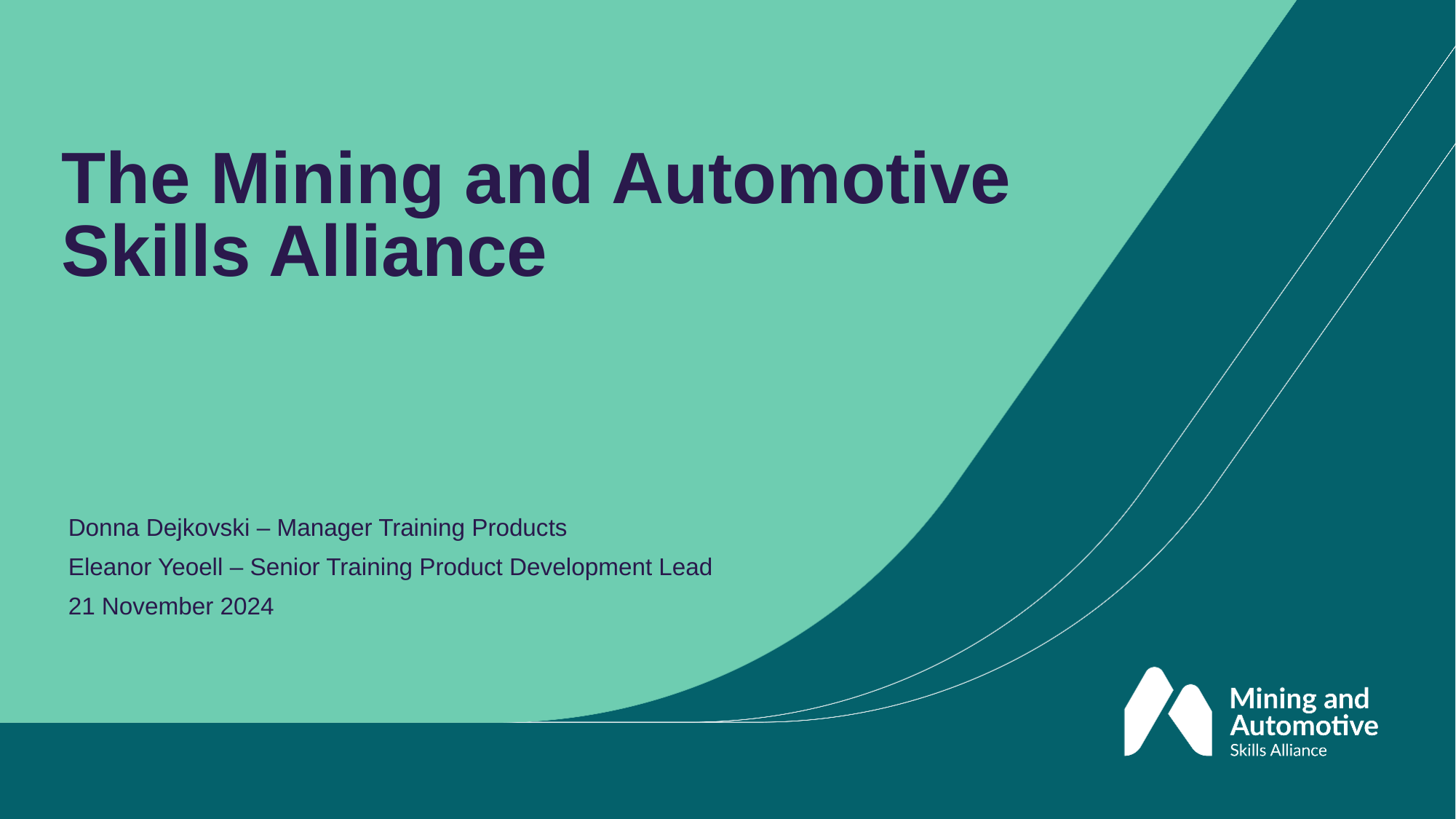

The Mining and Automotive Skills Alliance

Donna Dejkovski – Manager Training Products
Eleanor Yeoell – Senior Training Product Development Lead
21 November 2024